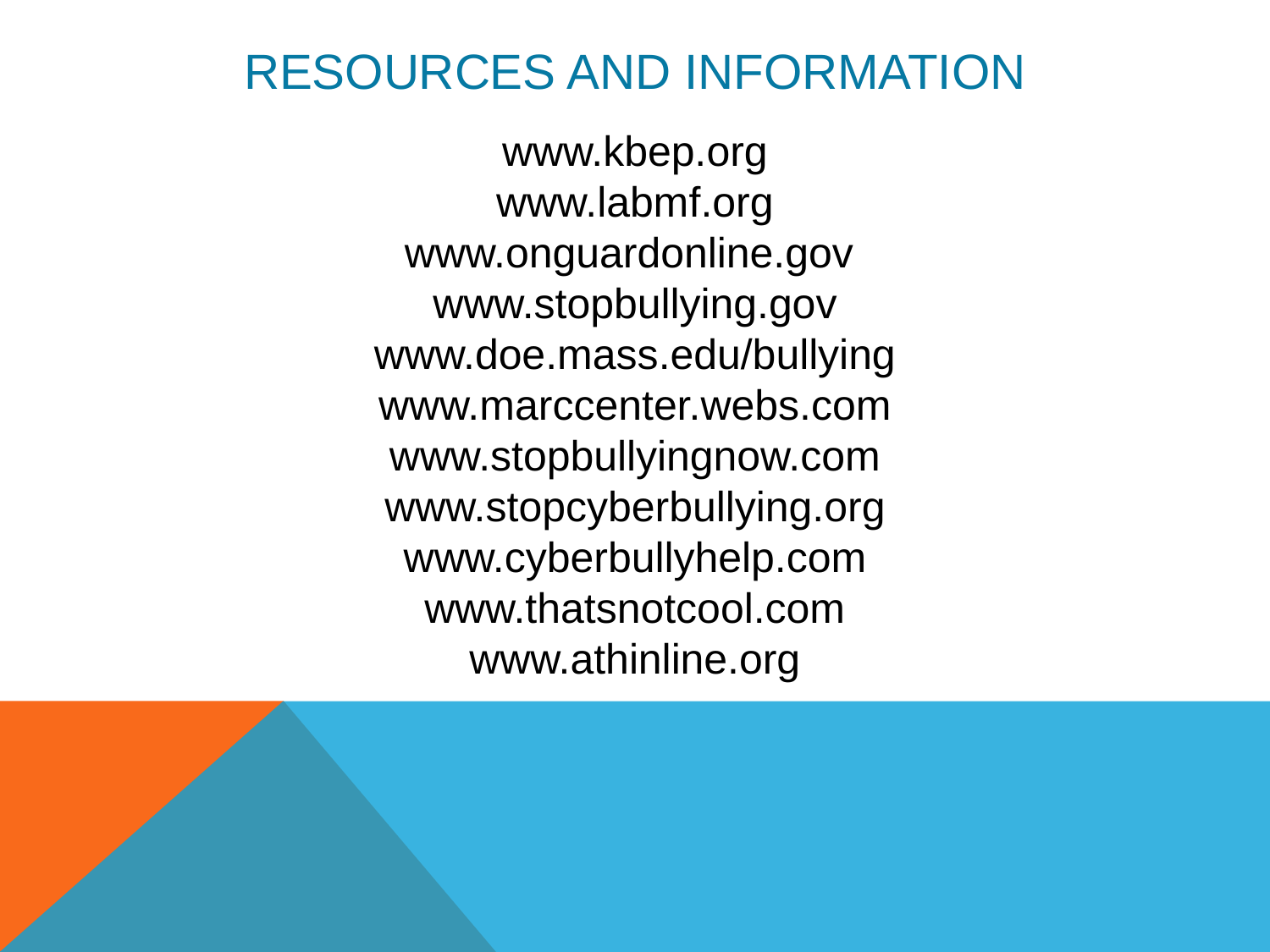

# Resources and information
www.kbep.org
www.labmf.org
www.onguardonline.gov
www.stopbullying.gov
www.doe.mass.edu/bullying
www.marccenter.webs.com
www.stopbullyingnow.com
www.stopcyberbullying.org
www.cyberbullyhelp.com
www.thatsnotcool.com
www.athinline.org